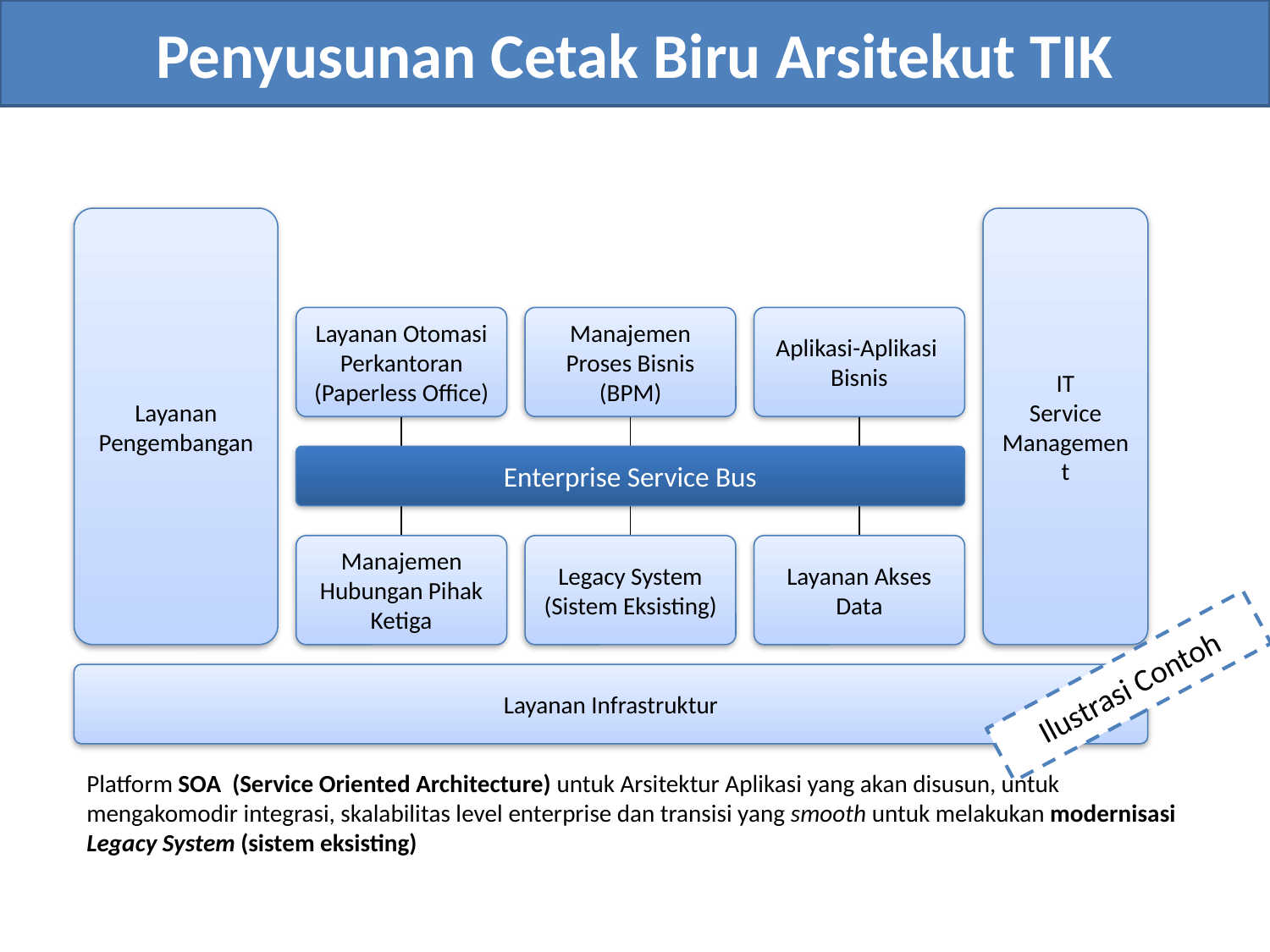

Penyusunan Cetak Biru Arsitekut TIK
Layanan Pengembangan
IT
Service
Management
Layanan Otomasi Perkantoran (Paperless Office)
Manajemen Proses Bisnis (BPM)
Aplikasi-Aplikasi  Bisnis
Enterprise Service Bus
Manajemen Hubungan Pihak Ketiga
Legacy System
(Sistem Eksisting)
Layanan Akses Data
Ilustrasi Contoh
Layanan Infrastruktur
Platform SOA  (Service Oriented Architecture) untuk Arsitektur Aplikasi yang akan disusun, untuk mengakomodir integrasi, skalabilitas level enterprise dan transisi yang smooth untuk melakukan modernisasi Legacy System (sistem eksisting)